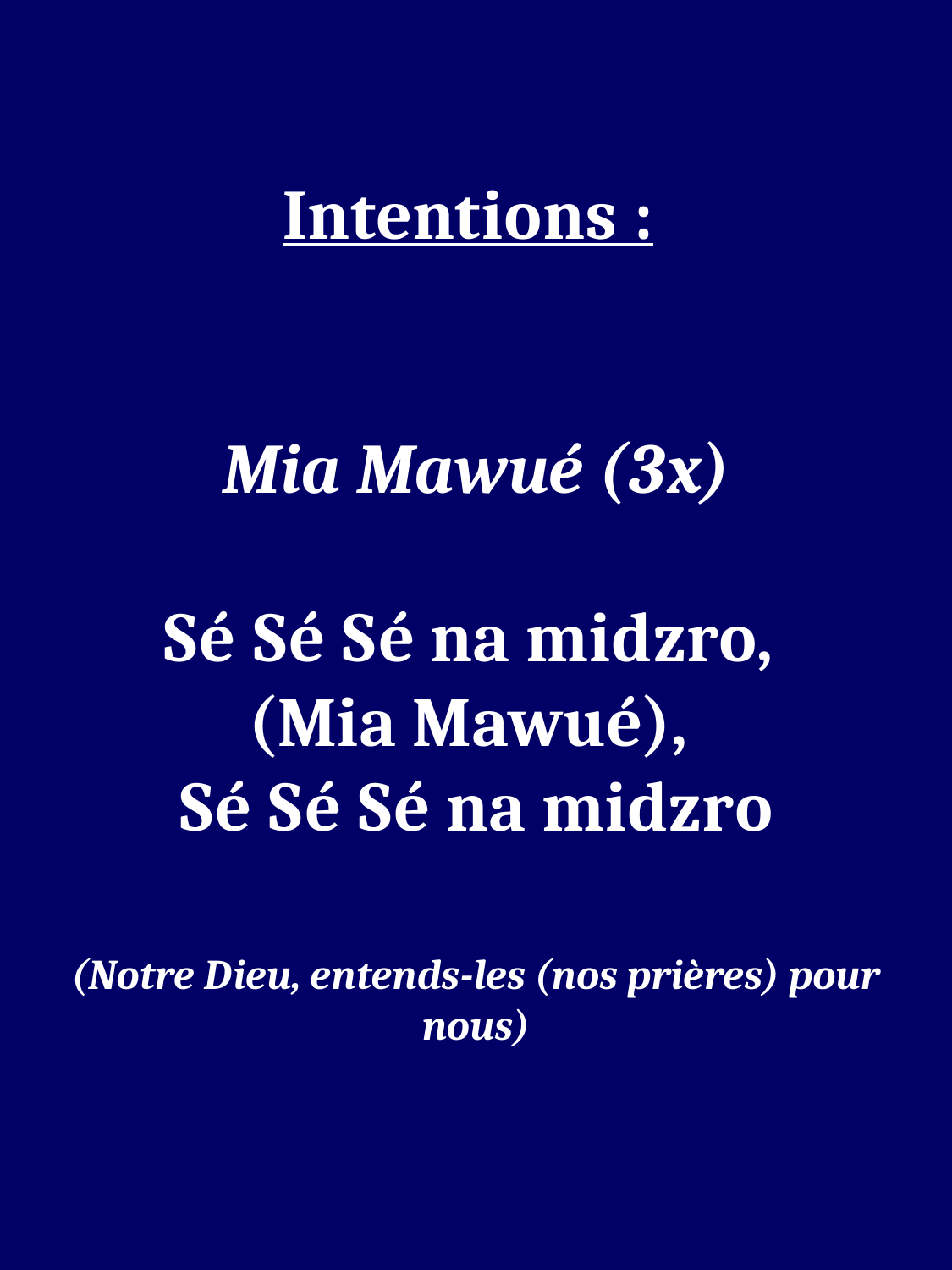

Intentions :

Mia Mawué (3x)

Sé Sé Sé na midzro,
(Mia Mawué),
Sé Sé Sé na midzro

(Notre Dieu, entends-les (nos prières) pour nous)